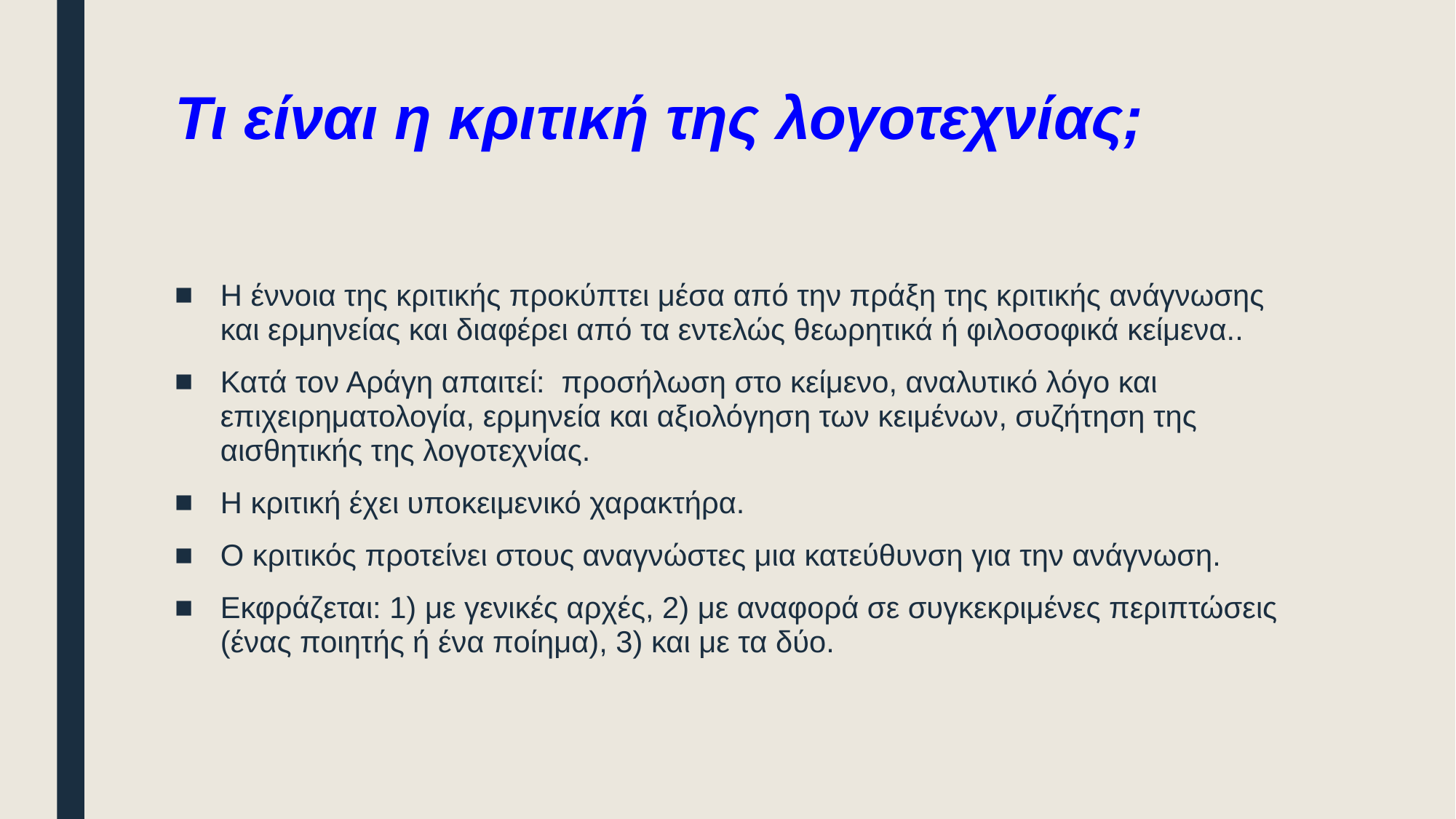

# Τι είναι η κριτική της λογοτεχνίας;
Η έννοια της κριτικής προκύπτει μέσα από την πράξη της κριτικής ανάγνωσης και ερμηνείας και διαφέρει από τα εντελώς θεωρητικά ή φιλοσοφικά κείμενα..
Κατά τον Αράγη απαιτεί:  προσήλωση στο κείμενο, αναλυτικό λόγο και επιχειρηματολογία, ερμηνεία και αξιολόγηση των κειμένων, συζήτηση της αισθητικής της λογοτεχνίας.
Η κριτική έχει υποκειμενικό χαρακτήρα.
Ο κριτικός προτείνει στους αναγνώστες μια κατεύθυνση για την ανάγνωση.
Εκφράζεται: 1) με γενικές αρχές, 2) με αναφορά σε συγκεκριμένες περιπτώσεις (ένας ποιητής ή ένα ποίημα), 3) και με τα δύο.